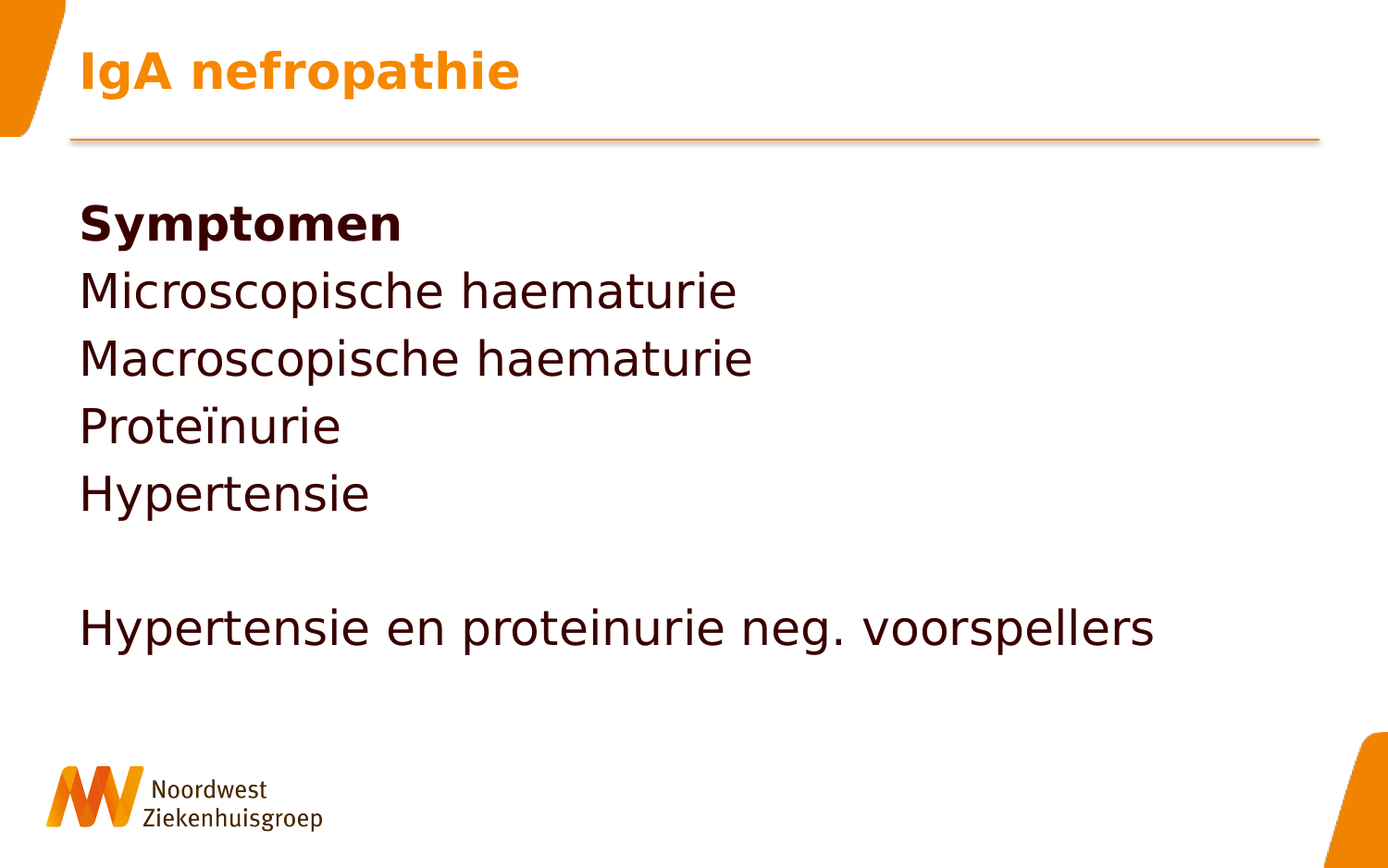

# IgA nefropathie
Symptomen
Microscopische haematurie
Macroscopische haematurie
Proteïnurie
Hypertensie

Hypertensie en proteinurie neg. voorspellers